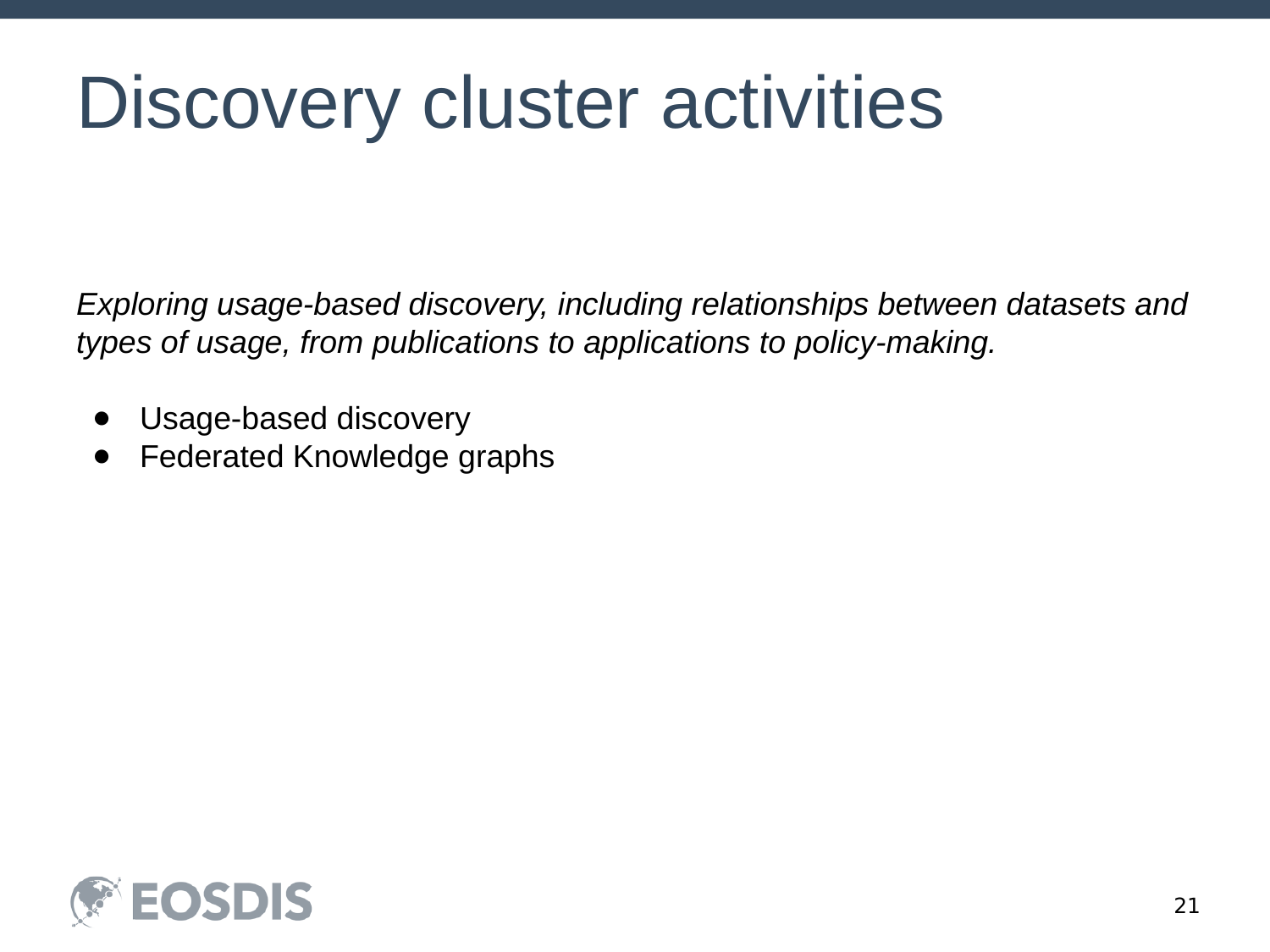

# Discovery cluster activities

Exploring usage-based discovery, including relationships between datasets and types of usage, from publications to applications to policy-making.

Usage-based discovery
Federated Knowledge graphs